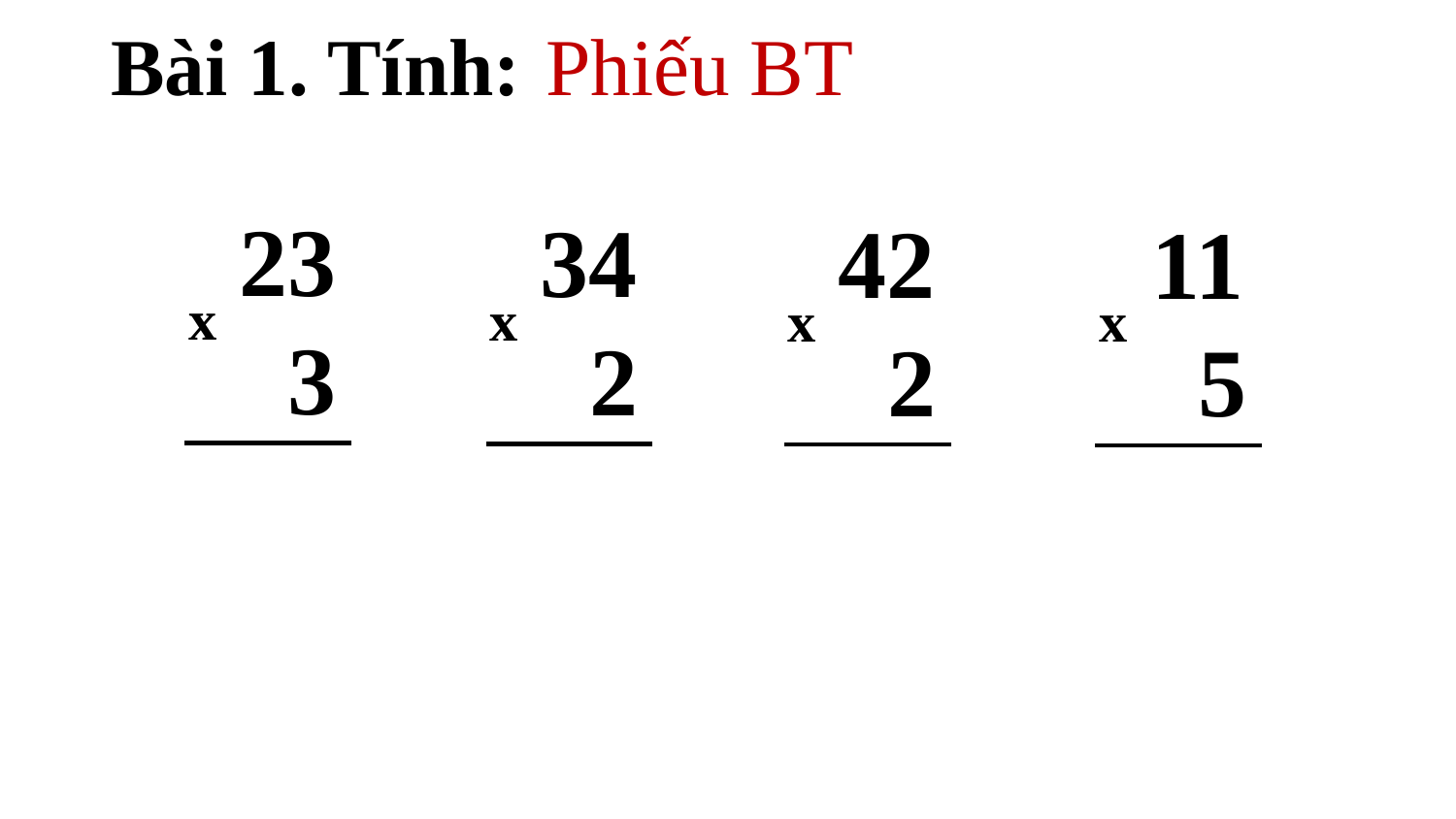

Bài 1. Tính:
Phiếu BT
23
x
  3
34
x
  2
42
x
  2
11
x
  5